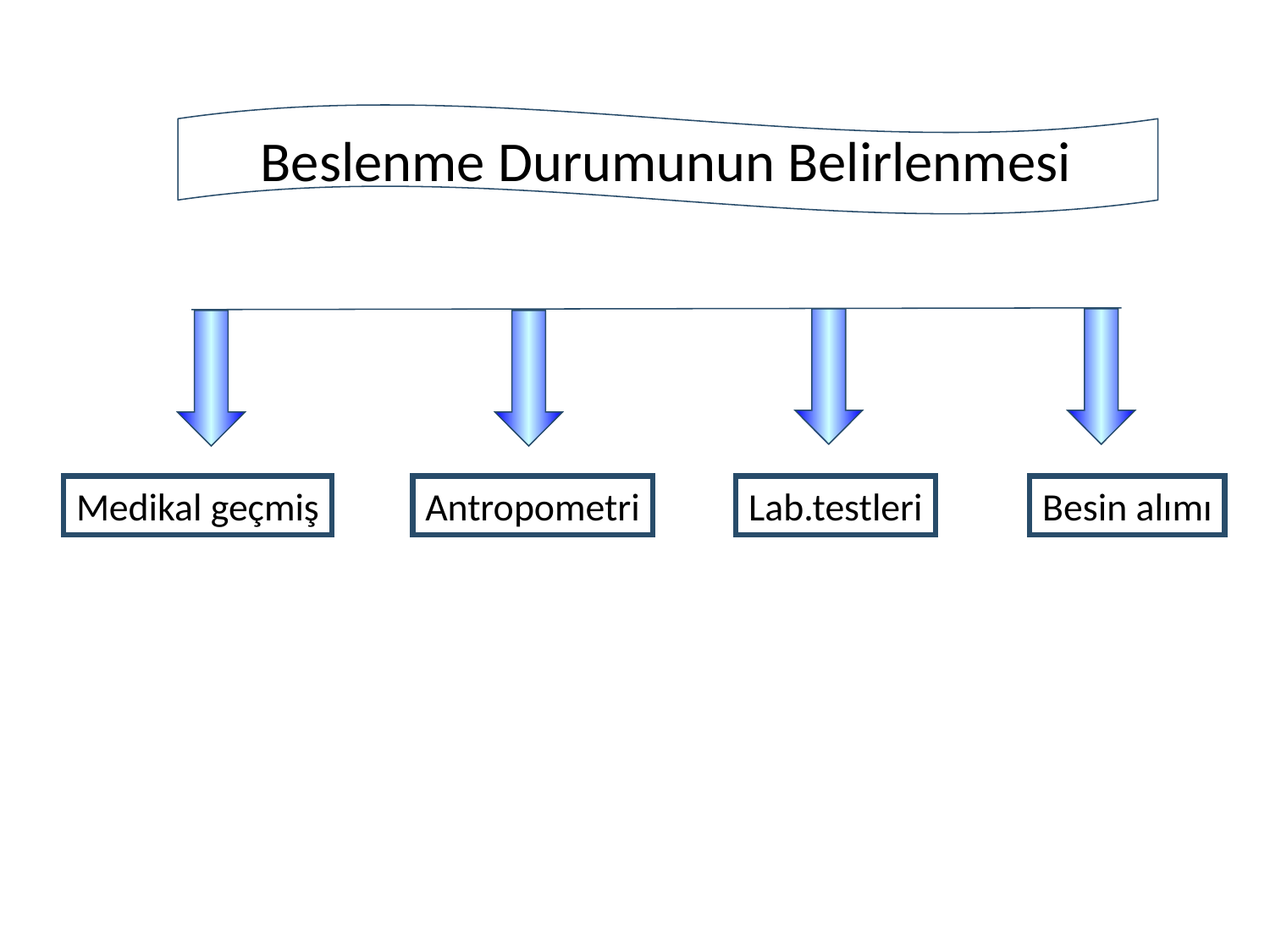

# Beslenme Durumunun Belirlenmesi

Medikal geçmiş
Antropometri
Lab.testleri
Besin alımı